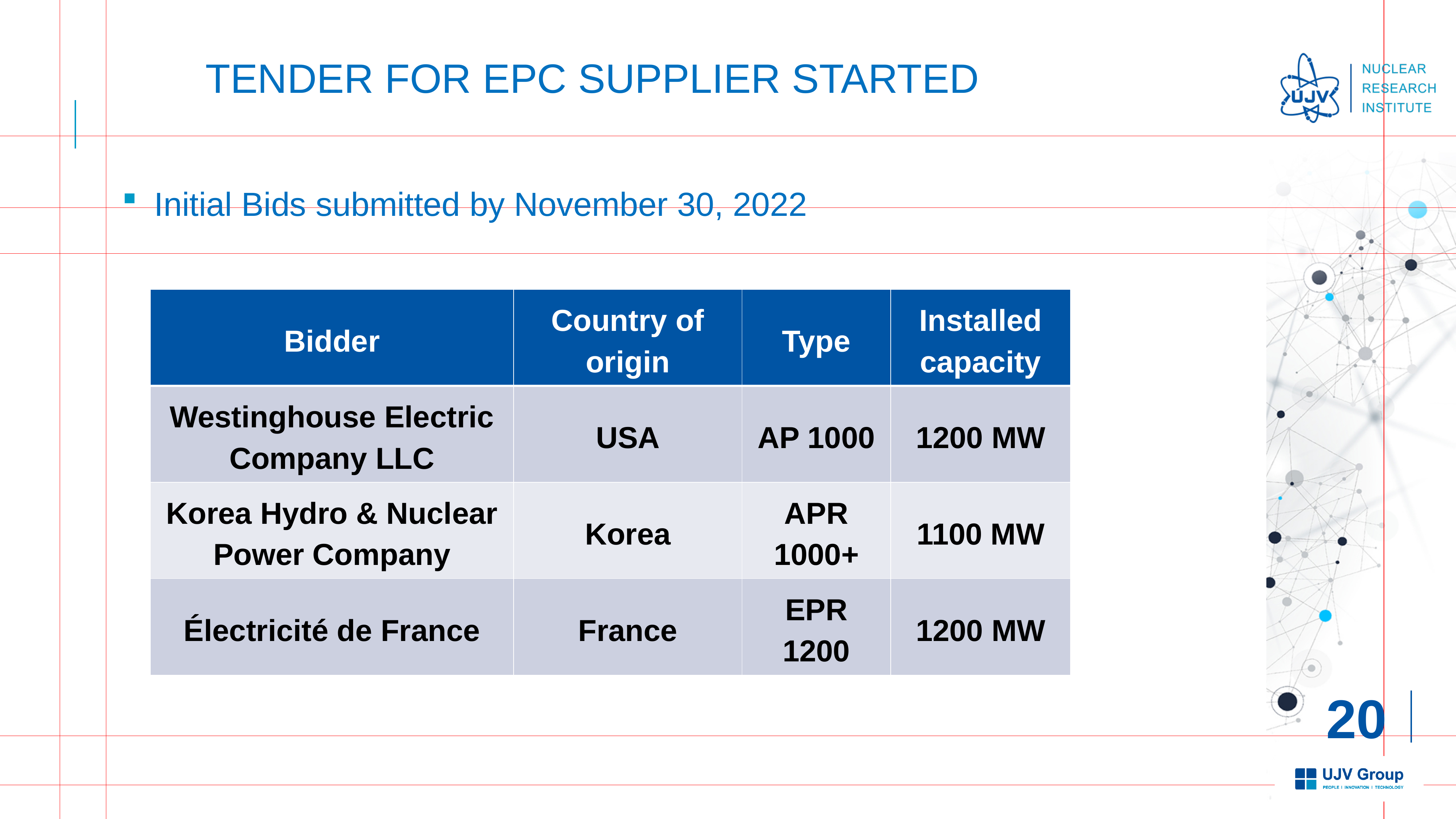

# Tender for EPC Supplier started
Initial Bids submitted by November 30, 2022

| Bidder | Country of origin | Type | Installed capacity |
| --- | --- | --- | --- |
| Westinghouse Electric Company LLC | USA | AP 1000 | 1200 MW |
| Korea Hydro & Nuclear Power Company | Korea | APR 1000+ | 1100 MW |
| Électricité de France | France | EPR 1200 | 1200 MW |
20